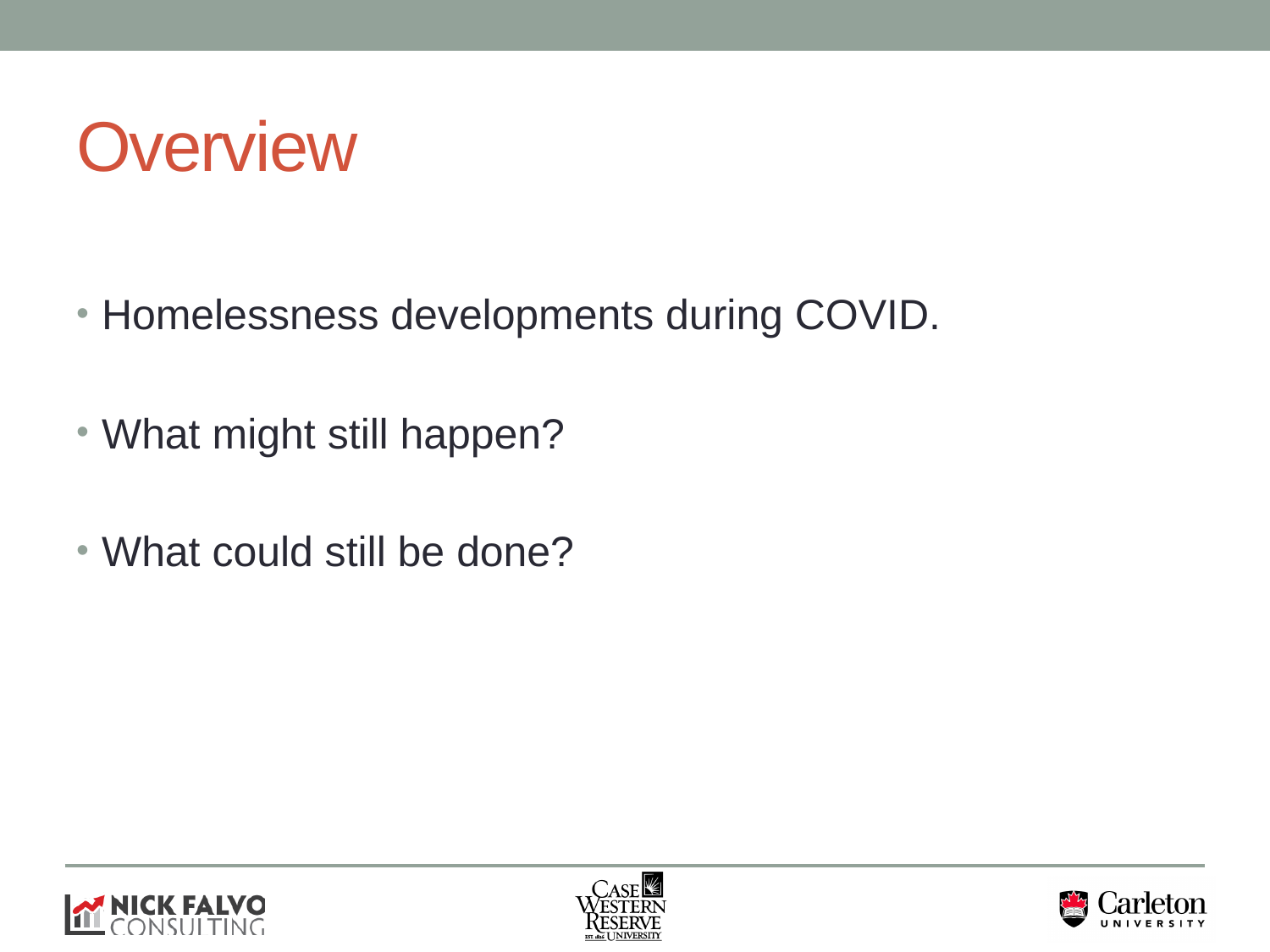

# Overview

Homelessness developments during COVID.

What might still happen?

What could still be done?